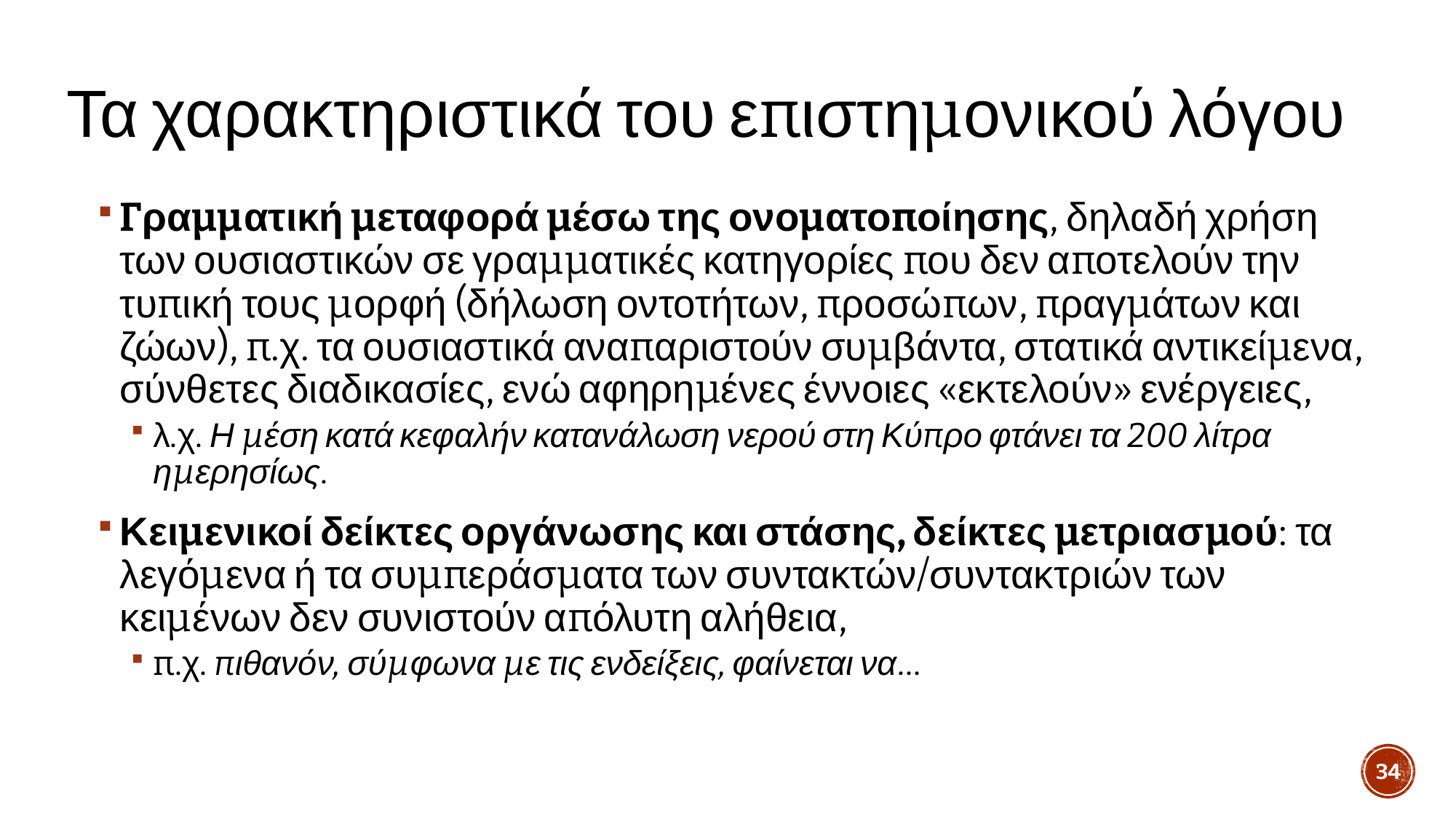

# Τα χαρακτηριστικά του επιστημονικού λόγου
Γραμματική μεταφορά μέσω της ονοματοποίησης, δηλαδή χρήση των ουσιαστικών σε γραμματικές κατηγορίες που δεν αποτελούν την τυπική τους μορφή (δήλωση οντοτήτων, προσώπων, πραγμάτων και ζώων), π.χ. τα ουσιαστικά αναπαριστούν συμβάντα, στατικά αντικείμενα, σύνθετες διαδικασίες, ενώ αφηρημένες έννοιες «εκτελούν» ενέργειες,
λ.χ. Η μέση κατά κεφαλήν κατανάλωση νερού στη Κύπρο φτάνει τα 200 λίτρα ημερησίως.
Κειμενικοί δείκτες οργάνωσης και στάσης, δείκτες μετριασμού: τα λεγόμενα ή τα συμπεράσματα των συντακτών/συντακτριών των κειμένων δεν συνιστούν απόλυτη αλήθεια,
π.χ. πιθανόν, σύμφωνα με τις ενδείξεις, φαίνεται να…

34